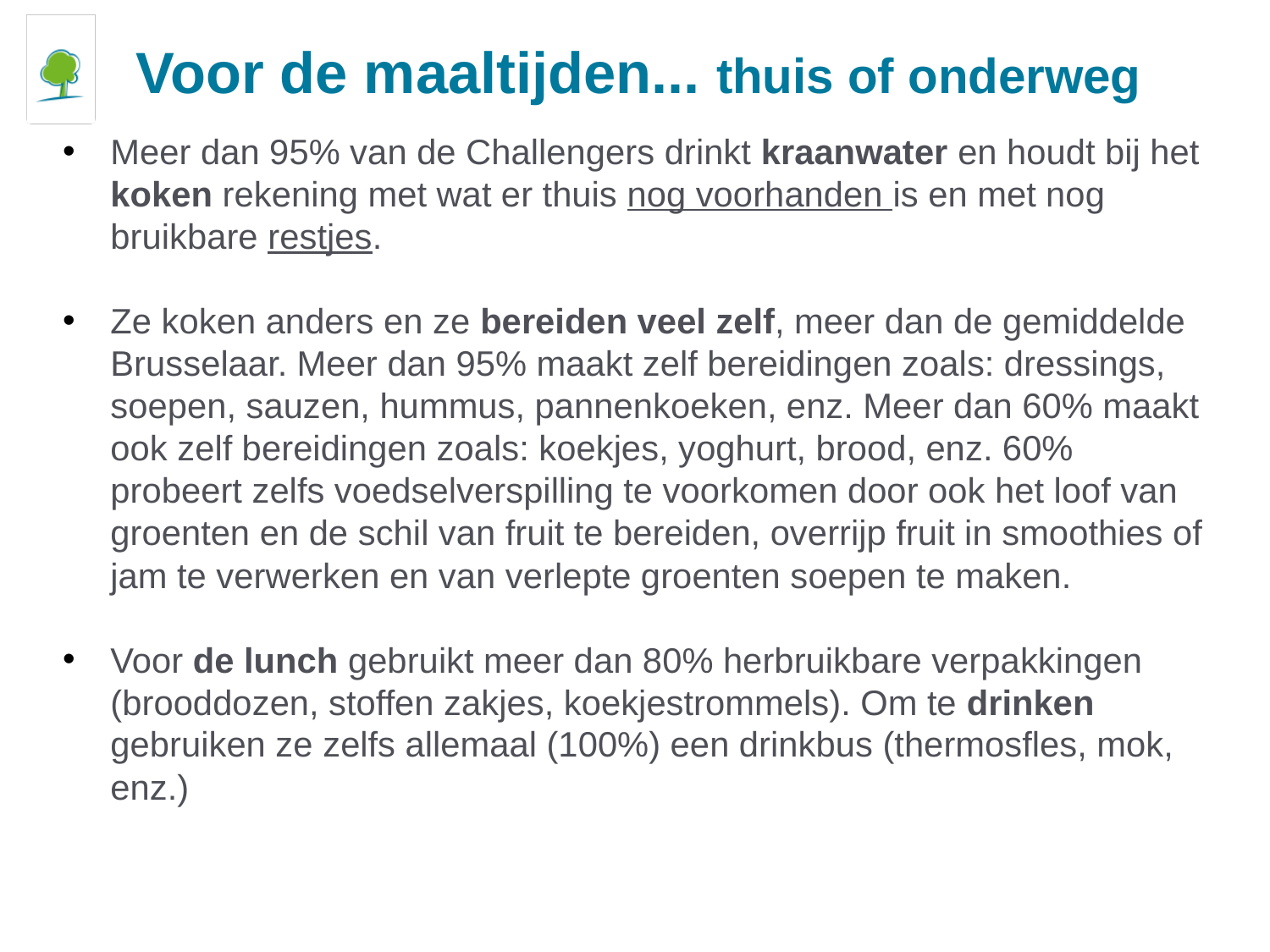

# Voor de maaltijden... thuis of onderweg
Meer dan 95% van de Challengers drinkt kraanwater en houdt bij het koken rekening met wat er thuis nog voorhanden is en met nog bruikbare restjes.

Ze koken anders en ze bereiden veel zelf, meer dan de gemiddelde Brusselaar. Meer dan 95% maakt zelf bereidingen zoals: dressings, soepen, sauzen, hummus, pannenkoeken, enz. Meer dan 60% maakt ook zelf bereidingen zoals: koekjes, yoghurt, brood, enz. 60% probeert zelfs voedselverspilling te voorkomen door ook het loof van groenten en de schil van fruit te bereiden, overrijp fruit in smoothies of jam te verwerken en van verlepte groenten soepen te maken.

Voor de lunch gebruikt meer dan 80% herbruikbare verpakkingen (brooddozen, stoffen zakjes, koekjestrommels). Om te drinken gebruiken ze zelfs allemaal (100%) een drinkbus (thermosfles, mok, enz.)